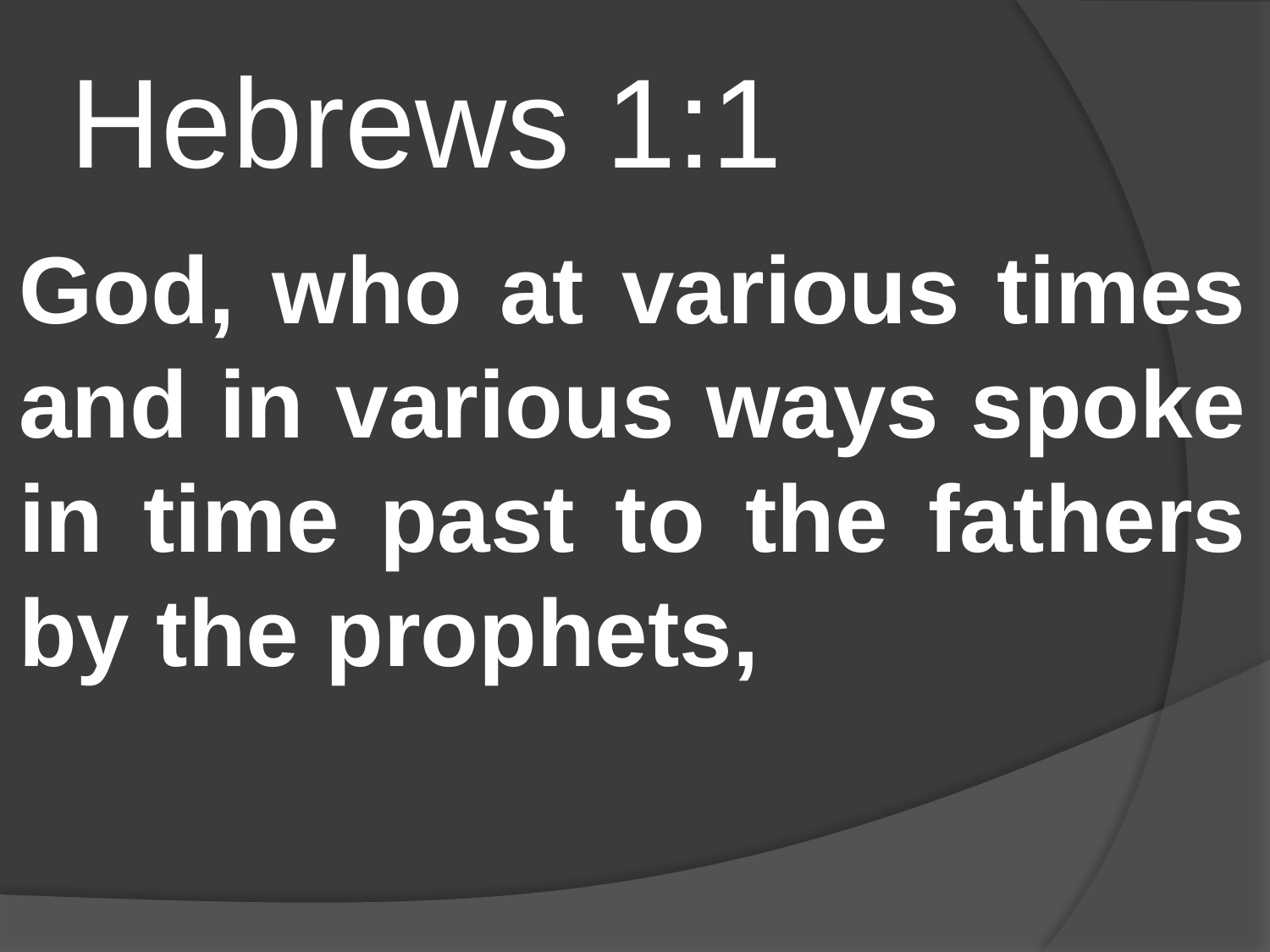

# Hebrews 1:1
God, who at various times and in various ways spoke in time past to the fathers by the prophets,